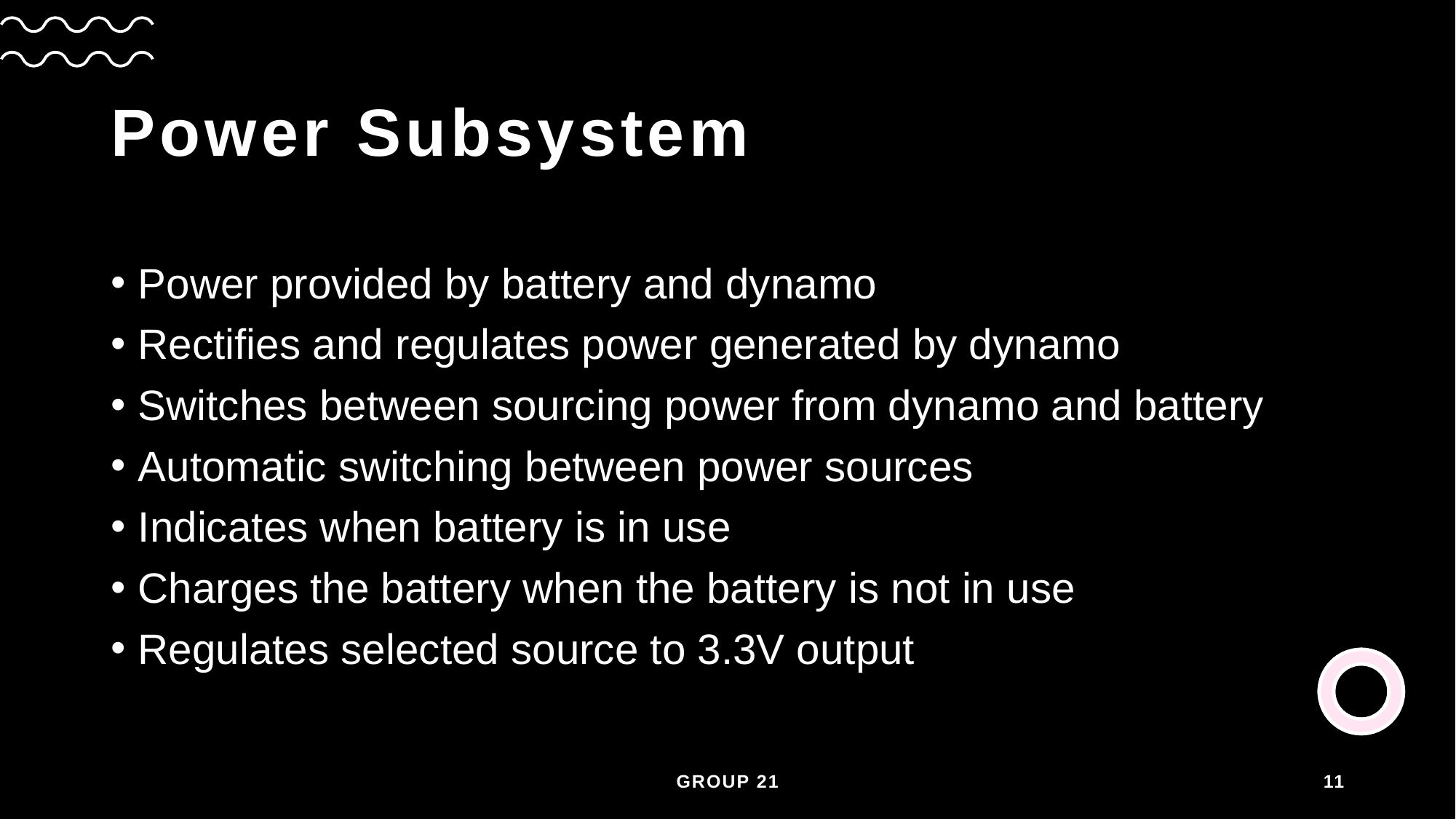

# Power Subsystem
Power provided by battery and dynamo
Rectifies and regulates power generated by dynamo
Switches between sourcing power from dynamo and battery
Automatic switching between power sources
Indicates when battery is in use
Charges the battery when the battery is not in use
Regulates selected source to 3.3V output
Group 21
11